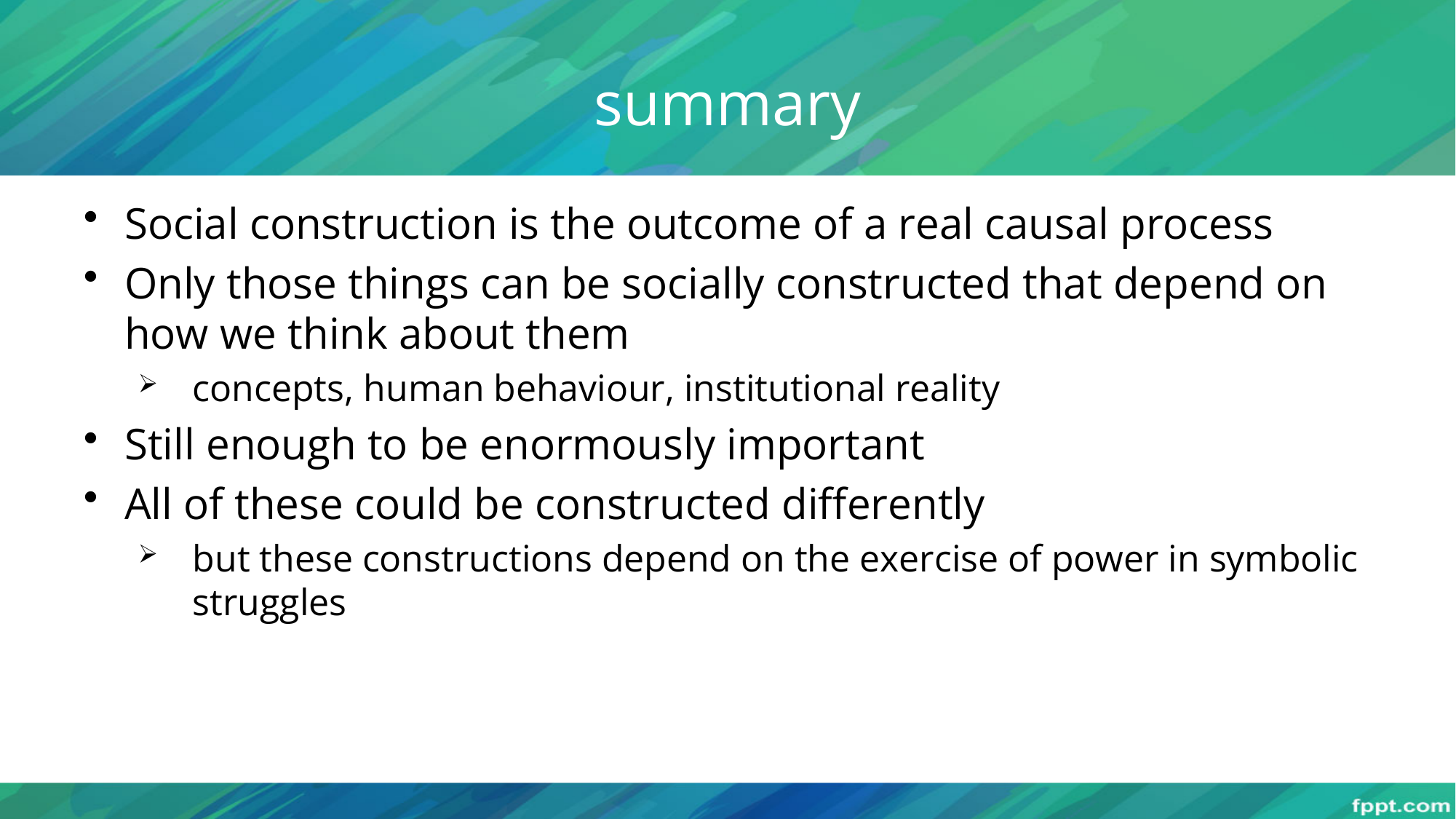

# summary
Social construction is the outcome of a real causal process
Only those things can be socially constructed that depend on how we think about them
concepts, human behaviour, institutional reality
Still enough to be enormously important
All of these could be constructed differently
but these constructions depend on the exercise of power in symbolic struggles